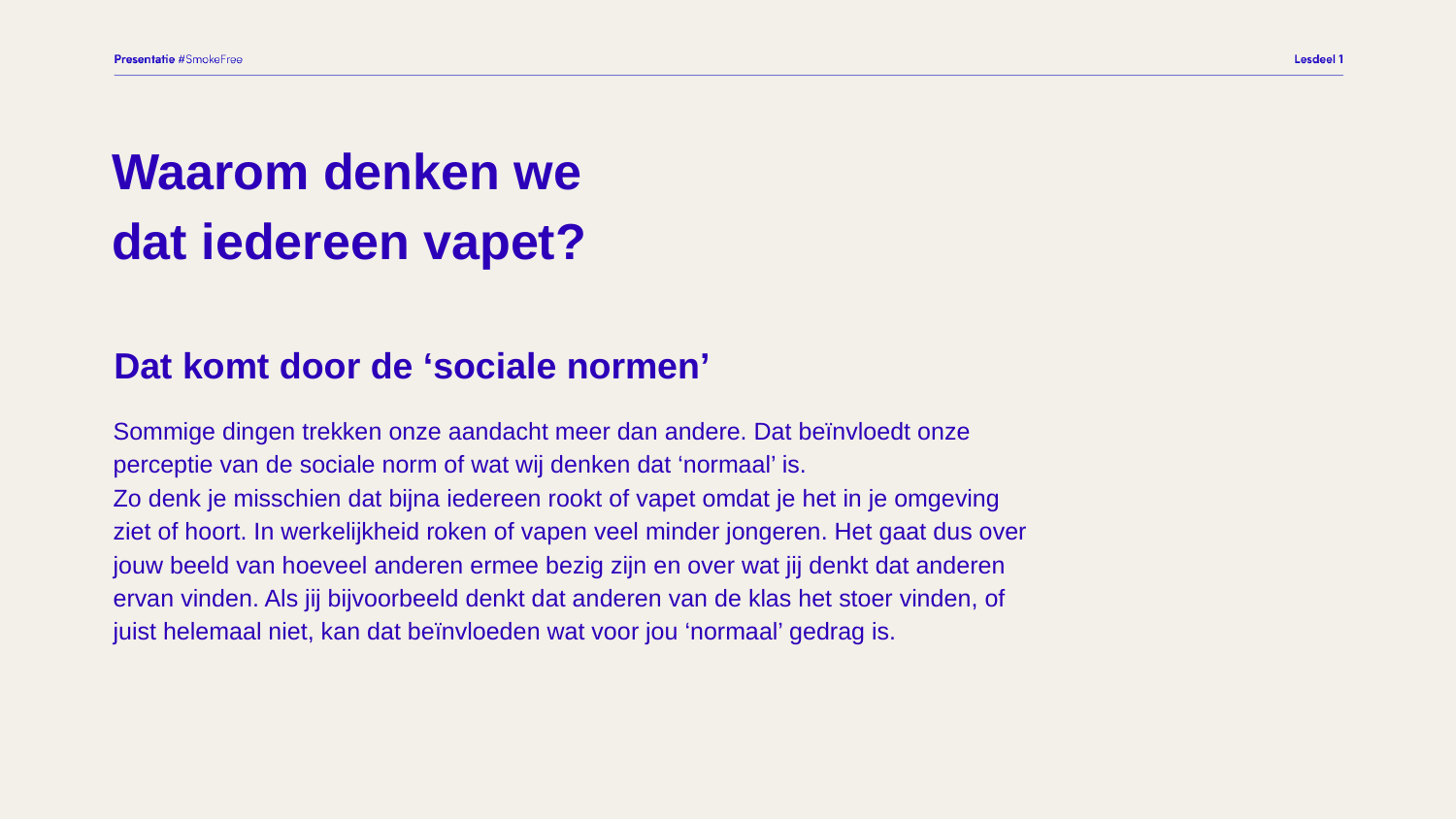

# Waarom denken we dat iedereen vapet?
Dat komt door de ‘sociale normen’
Sommige dingen trekken onze aandacht meer dan andere. Dat beïnvloedt onze perceptie van de sociale norm of wat wij denken dat ‘normaal’ is.
Zo denk je misschien dat bijna iedereen rookt of vapet omdat je het in je omgeving ziet of hoort. In werkelijkheid roken of vapen veel minder jongeren. Het gaat dus over jouw beeld van hoeveel anderen ermee bezig zijn en over wat jij denkt dat anderen ervan vinden. Als jij bijvoorbeeld denkt dat anderen van de klas het stoer vinden, of juist helemaal niet, kan dat beïnvloeden wat voor jou ‘normaal’ gedrag is.